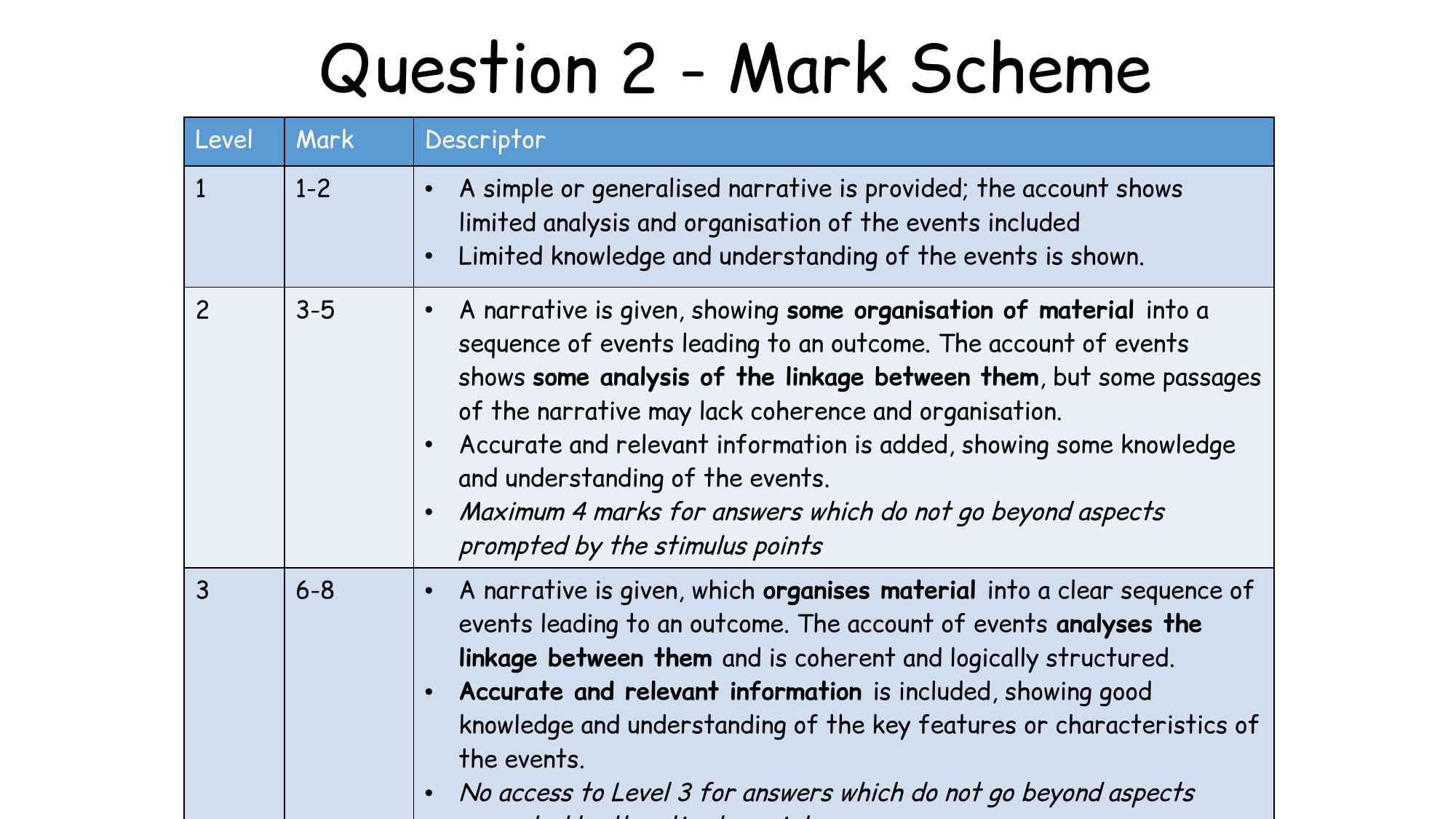

# Question 2 - Mark Scheme
| Level | Mark | Descriptor |
| --- | --- | --- |
| 1 | 1-2 | A simple or generalised narrative is provided; the account shows limited analysis and organisation of the events included Limited knowledge and understanding of the events is shown. |
| 2 | 3-5 | A narrative is given, showing some organisation of material into a sequence of events leading to an outcome. The account of events shows some analysis of the linkage between them, but some passages of the narrative may lack coherence and organisation. Accurate and relevant information is added, showing some knowledge and understanding of the events. Maximum 4 marks for answers which do not go beyond aspects prompted by the stimulus points |
| 3 | 6-8 | A narrative is given, which organises material into a clear sequence of events leading to an outcome. The account of events analyses the linkage between them and is coherent and logically structured. Accurate and relevant information is included, showing good knowledge and understanding of the key features or characteristics of the events. No access to Level 3 for answers which do not go beyond aspects prompted by the stimulus points |